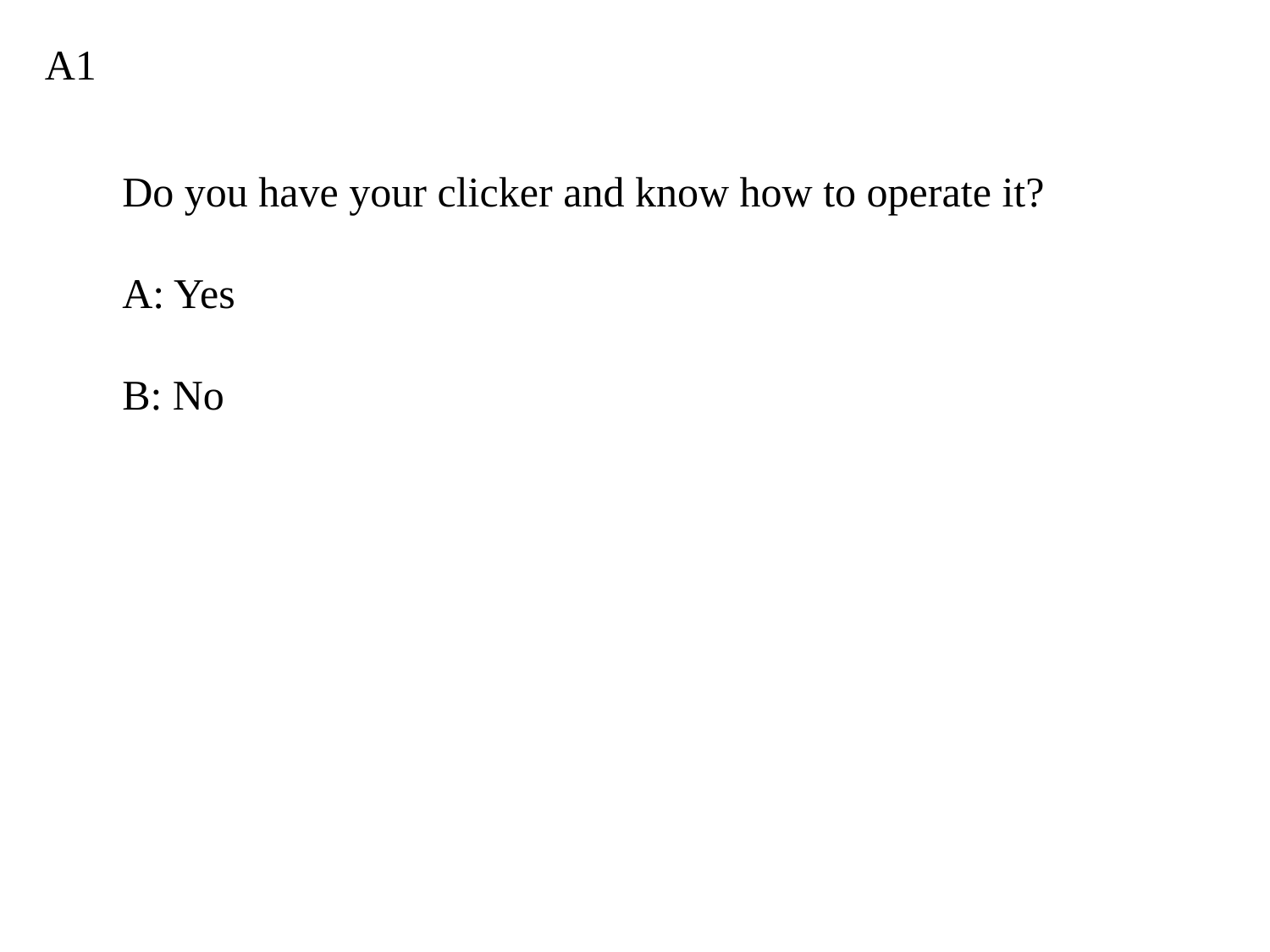

A1
Do you have your clicker and know how to operate it?

A: Yes

B: No